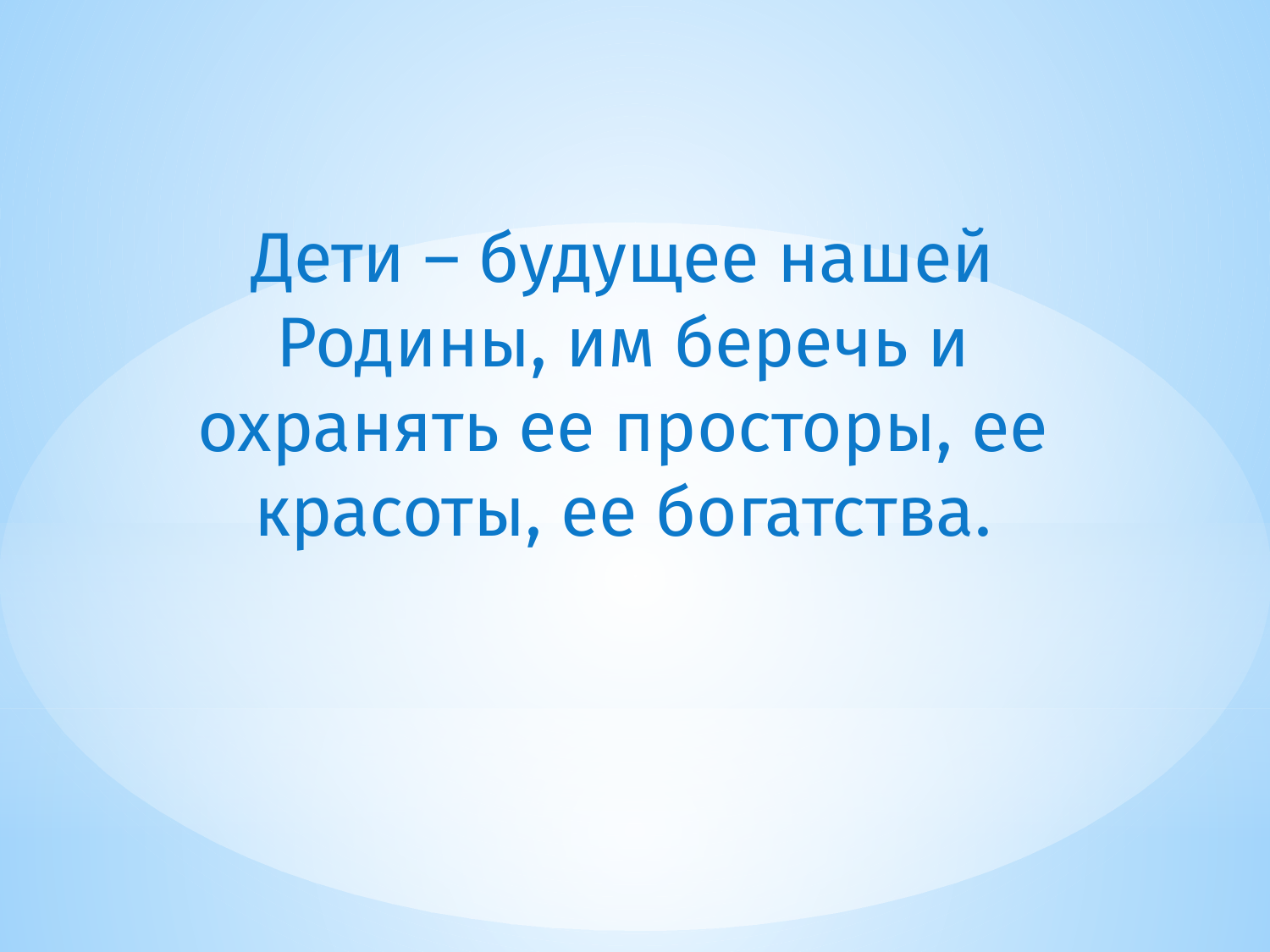

Дети – будущее нашей Родины, им беречь и охранять ее просторы, ее красоты, ее богатства.